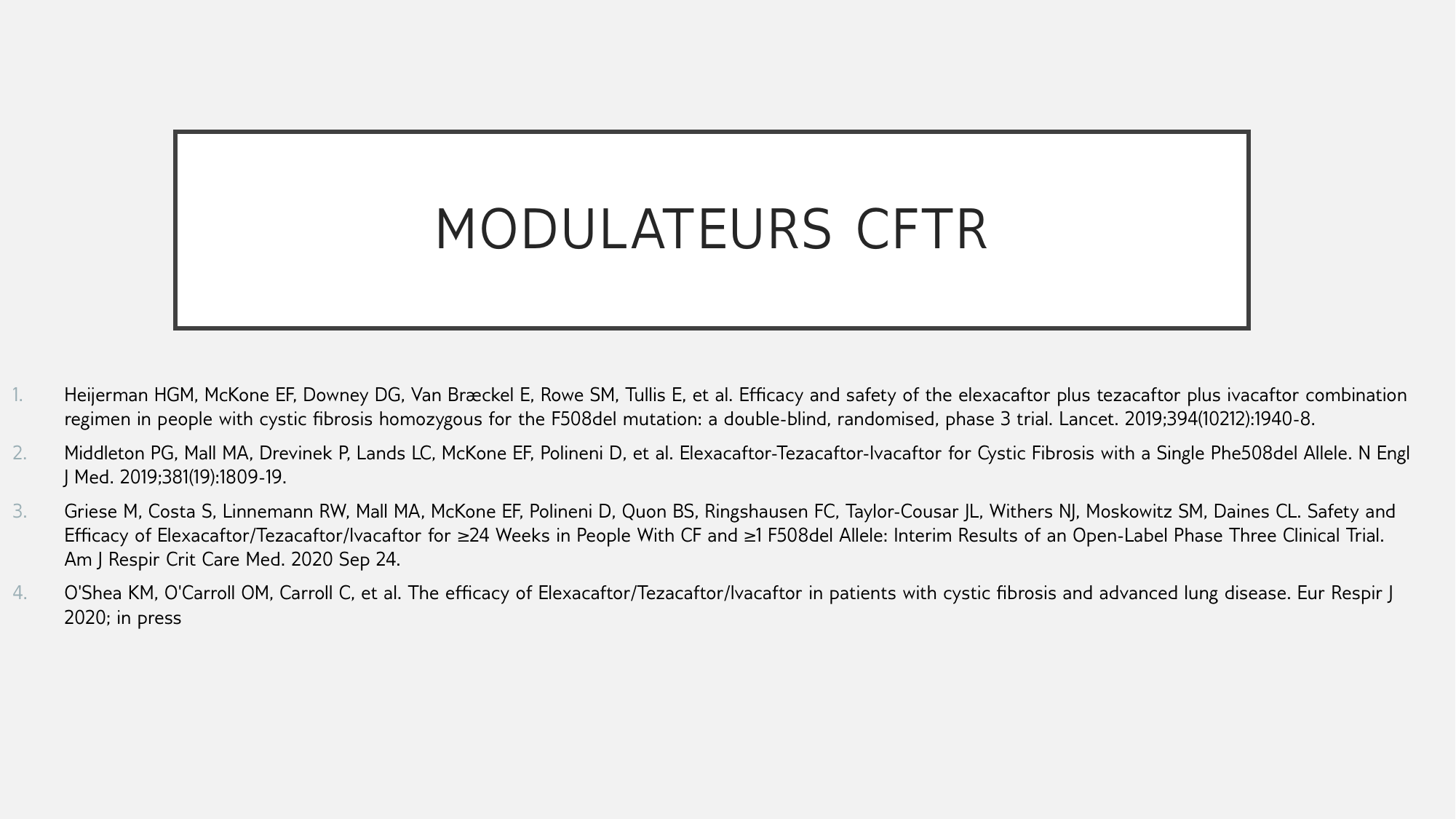

# MODULATEURS CFTR
Heijerman HGM, McKone EF, Downey DG, Van Braeckel E, Rowe SM, Tullis E, et al. Efficacy and safety of the elexacaftor plus tezacaftor plus ivacaftor combination regimen in people with cystic fibrosis homozygous for the F508del mutation: a double-blind, randomised, phase 3 trial. Lancet. 2019;394(10212):1940-8.
Middleton PG, Mall MA, Drevinek P, Lands LC, McKone EF, Polineni D, et al. Elexacaftor-Tezacaftor-Ivacaftor for Cystic Fibrosis with a Single Phe508del Allele. N Engl J Med. 2019;381(19):1809-19.
Griese M, Costa S, Linnemann RW, Mall MA, McKone EF, Polineni D, Quon BS, Ringshausen FC, Taylor-Cousar JL, Withers NJ, Moskowitz SM, Daines CL. Safety and Efficacy of Elexacaftor/Tezacaftor/Ivacaftor for ≥24 Weeks in People With CF and ≥1 F508del Allele: Interim Results of an Open-Label Phase Three Clinical Trial. Am J Respir Crit Care Med. 2020 Sep 24.
O'Shea KM, O'Carroll OM, Carroll C, et al. The efficacy of Elexacaftor/Tezacaftor/Ivacaftor in patients with cystic fibrosis and advanced lung disease. Eur Respir J 2020; in press